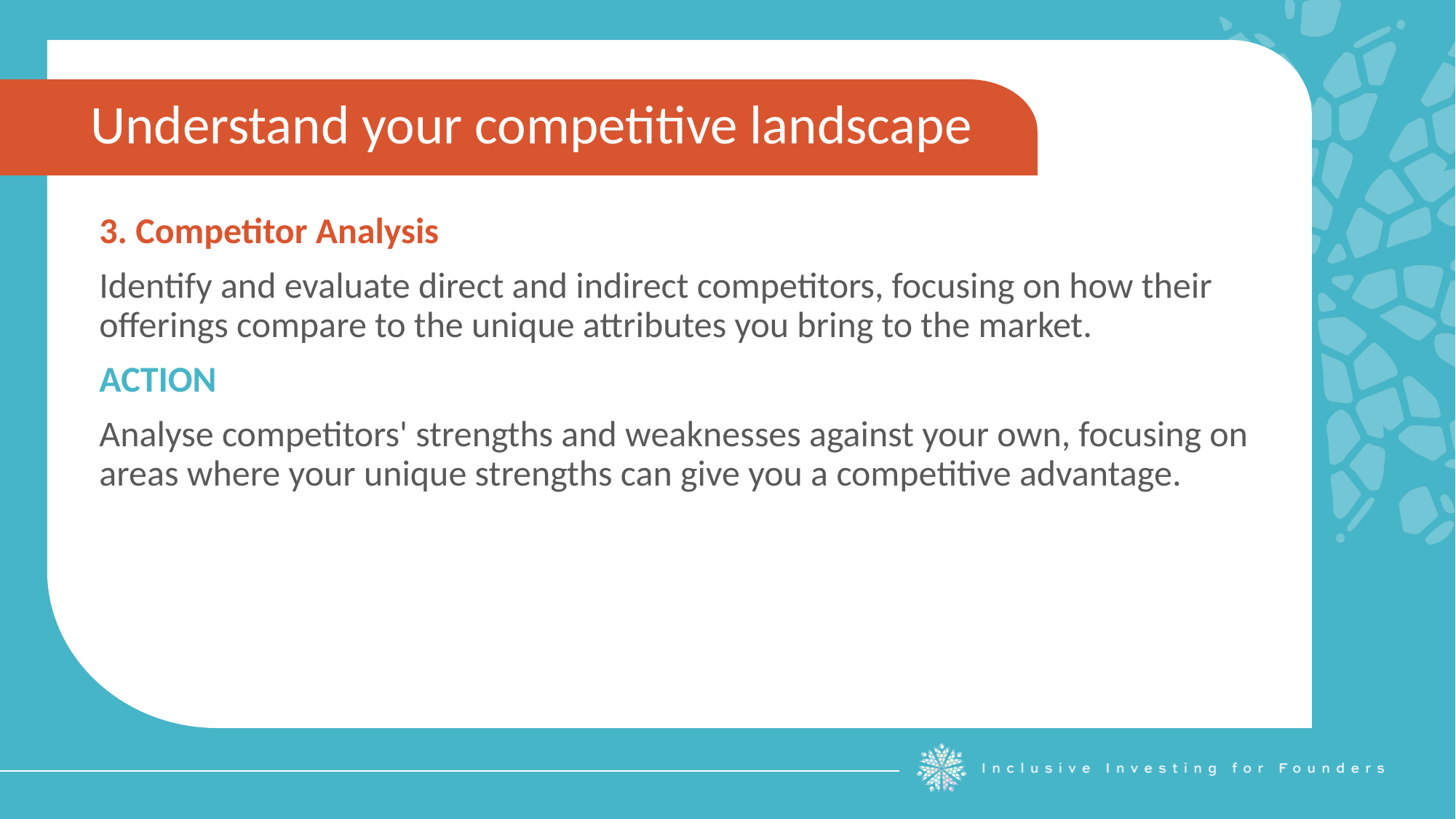

Understand your competitive landscape
3. Competitor Analysis
Identify and evaluate direct and indirect competitors, focusing on how their offerings compare to the unique attributes you bring to the market.
ACTION
Analyse competitors' strengths and weaknesses against your own, focusing on areas where your unique strengths can give you a competitive advantage.